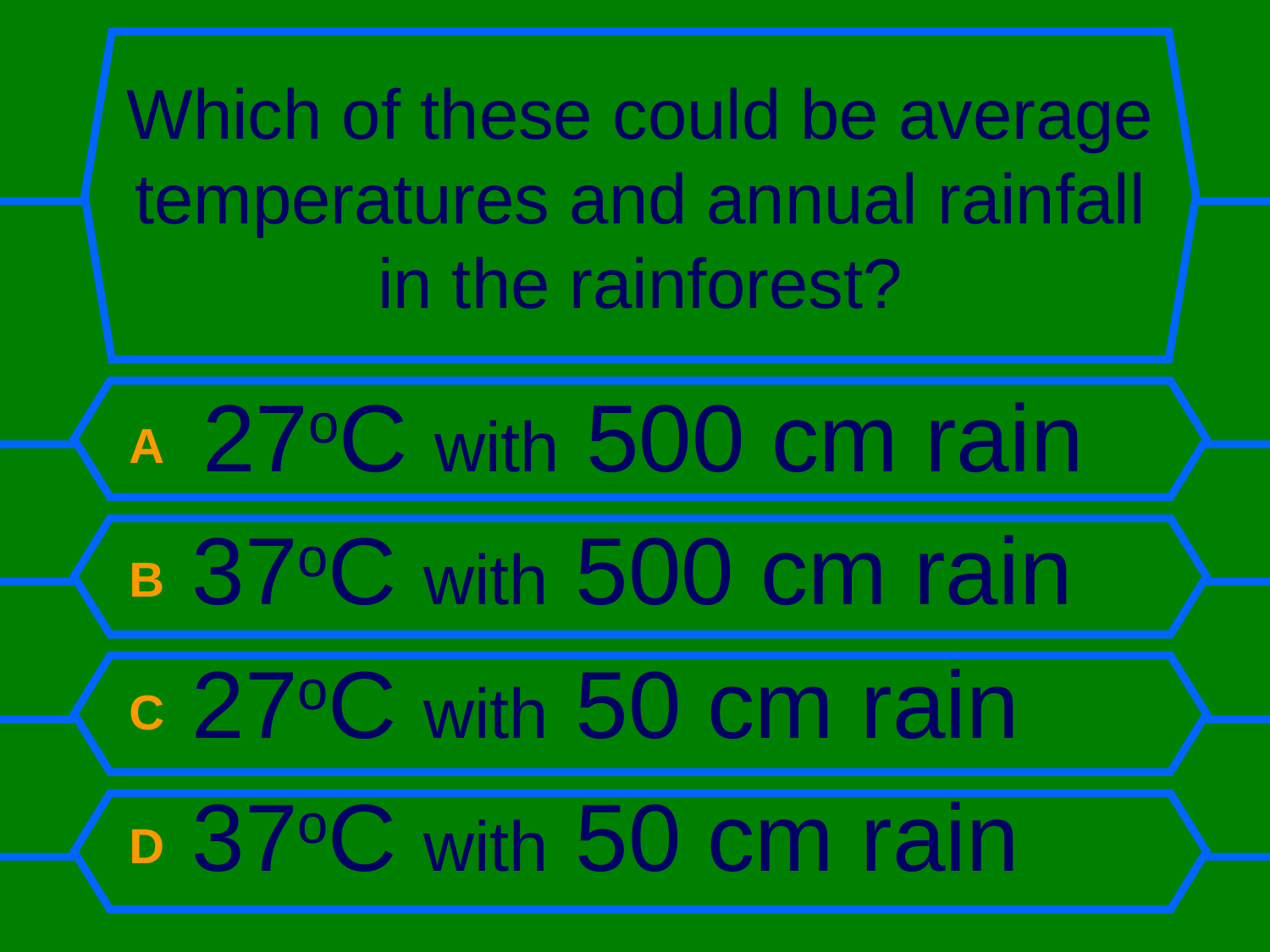

# Which of these could be average temperatures and annual rainfall in the rainforest?

A  27oC with 500 cm rain
B  37oC with 500 cm rain
C  27oC with 50 cm rain
D  37oC with 50 cm rain